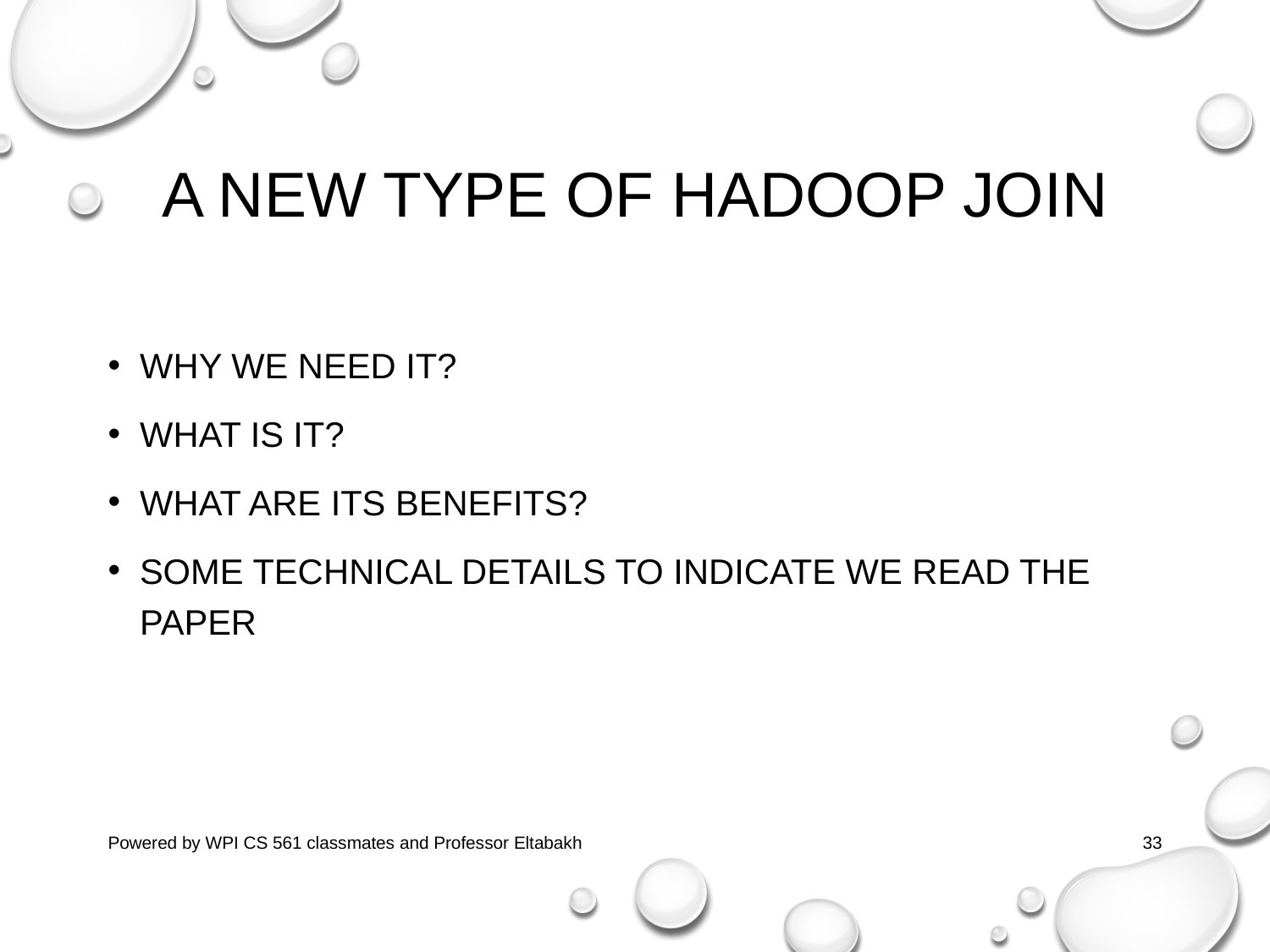

# A new type of hadoop Join
Why we need it?
What is it?
What are its benefits?
Some technical details to indicate we read the paper

Powered by WPI CS 561 classmates and Professor Eltabakh
33